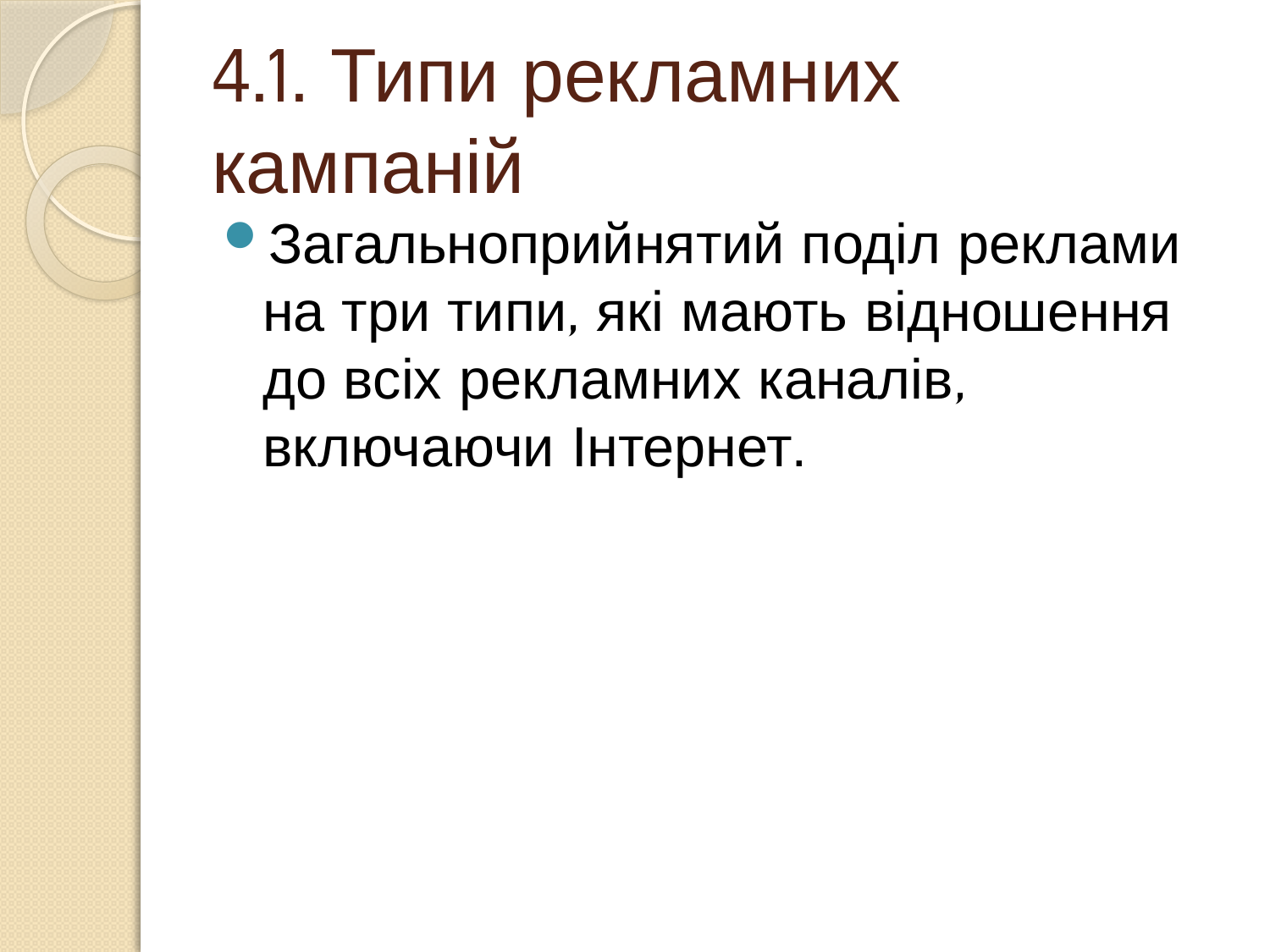

# 4.1. Типи рекламних кампаній
Загальноприйнятий поділ реклами на три типи, які мають відношення до всіх рекламних каналів, включаючи Інтернет.